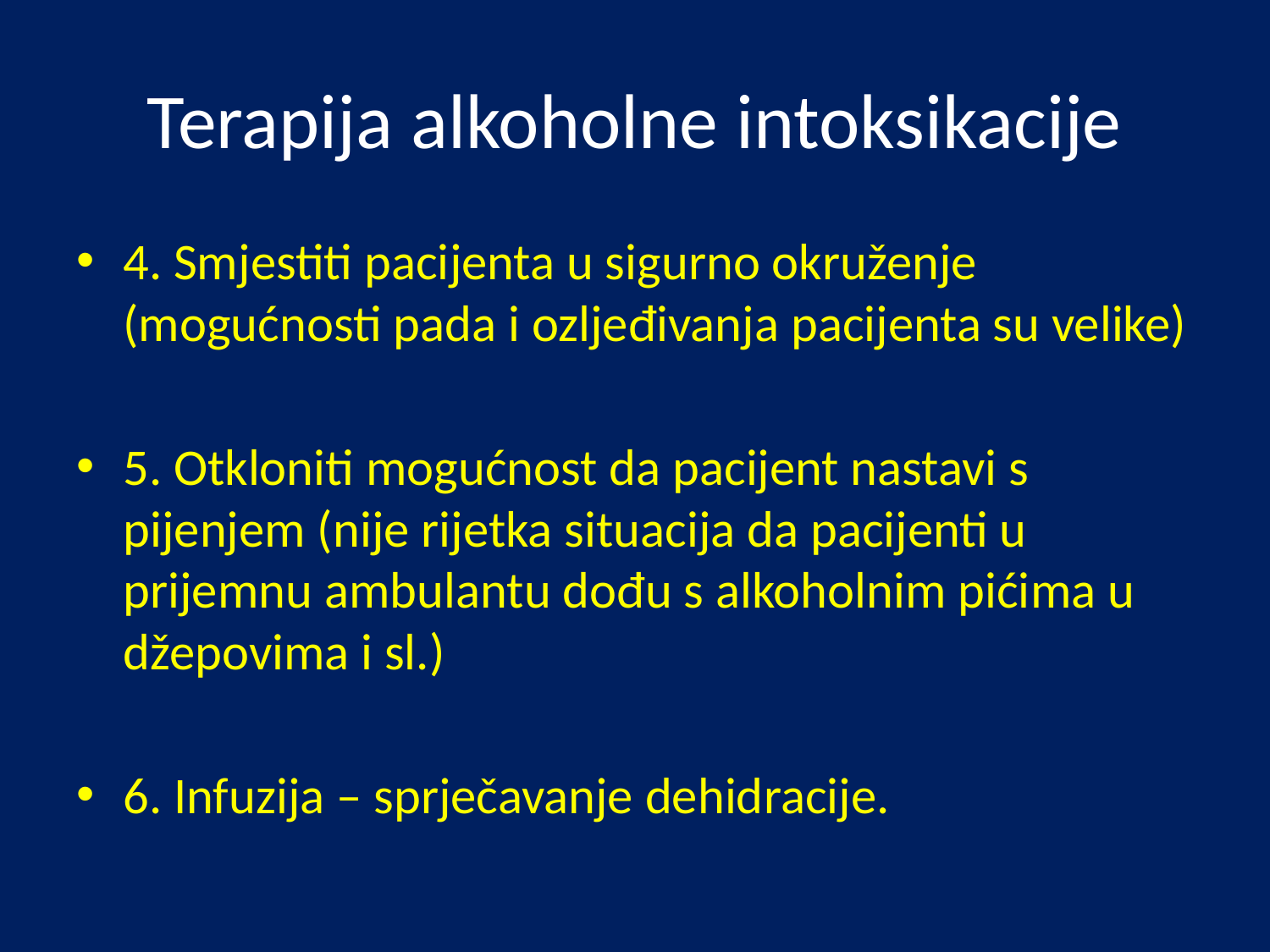

# Terapija alkoholne intoksikacije
4. Smjestiti pacijenta u sigurno okruženje (mogućnosti pada i ozljeđivanja pacijenta su velike)

5. Otkloniti mogućnost da pacijent nastavi s pijenjem (nije rijetka situacija da pacijenti u prijemnu ambulantu dođu s alkoholnim pićima u džepovima i sl.)

6. Infuzija – sprječavanje dehidracije.